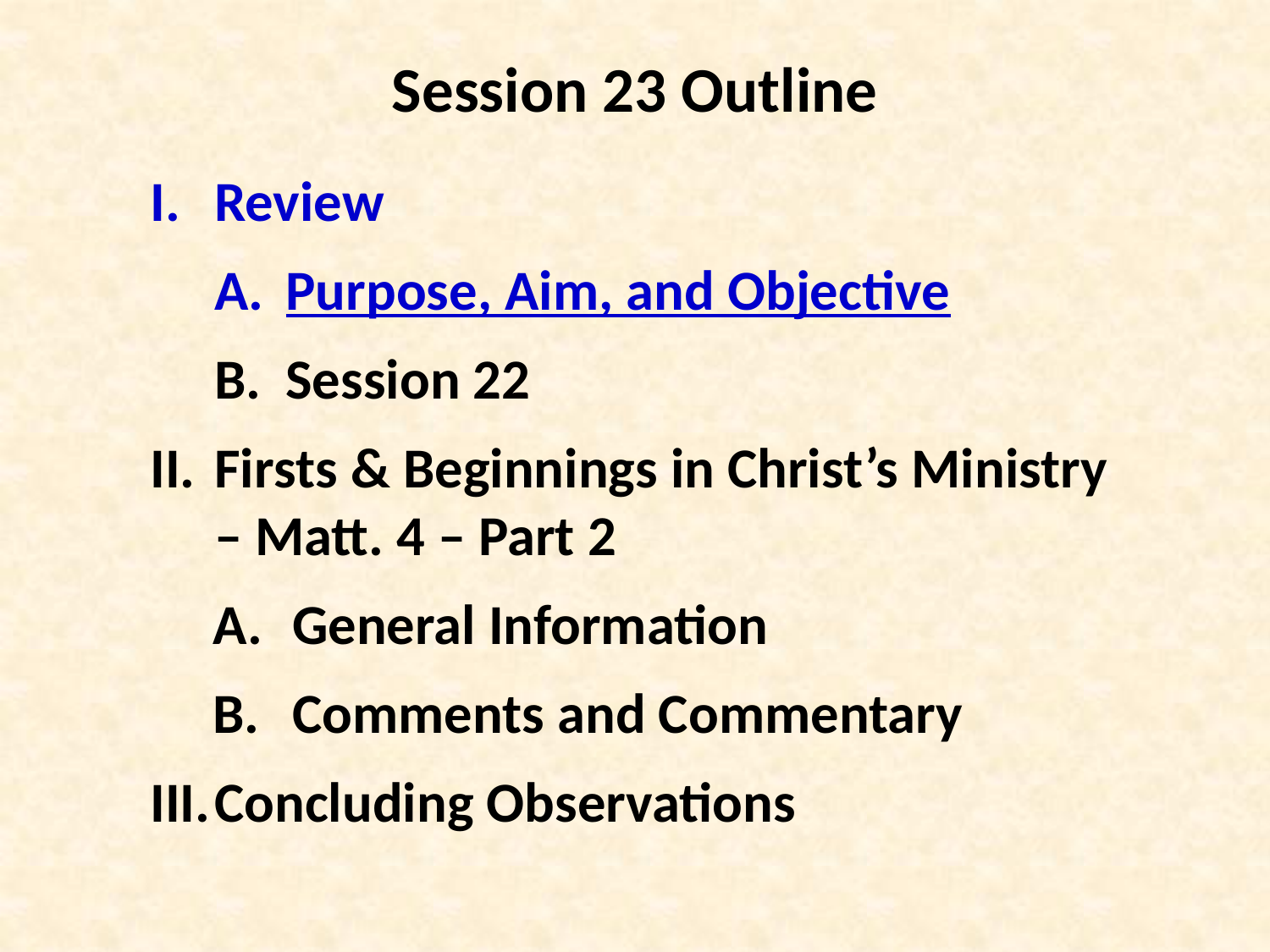

Session 23 Outline
Review
Purpose, Aim, and Objective
Session 22
Firsts & Beginnings in Christ’s Ministry – Matt. 4 – Part 2
General Information
Comments and Commentary
Concluding Observations